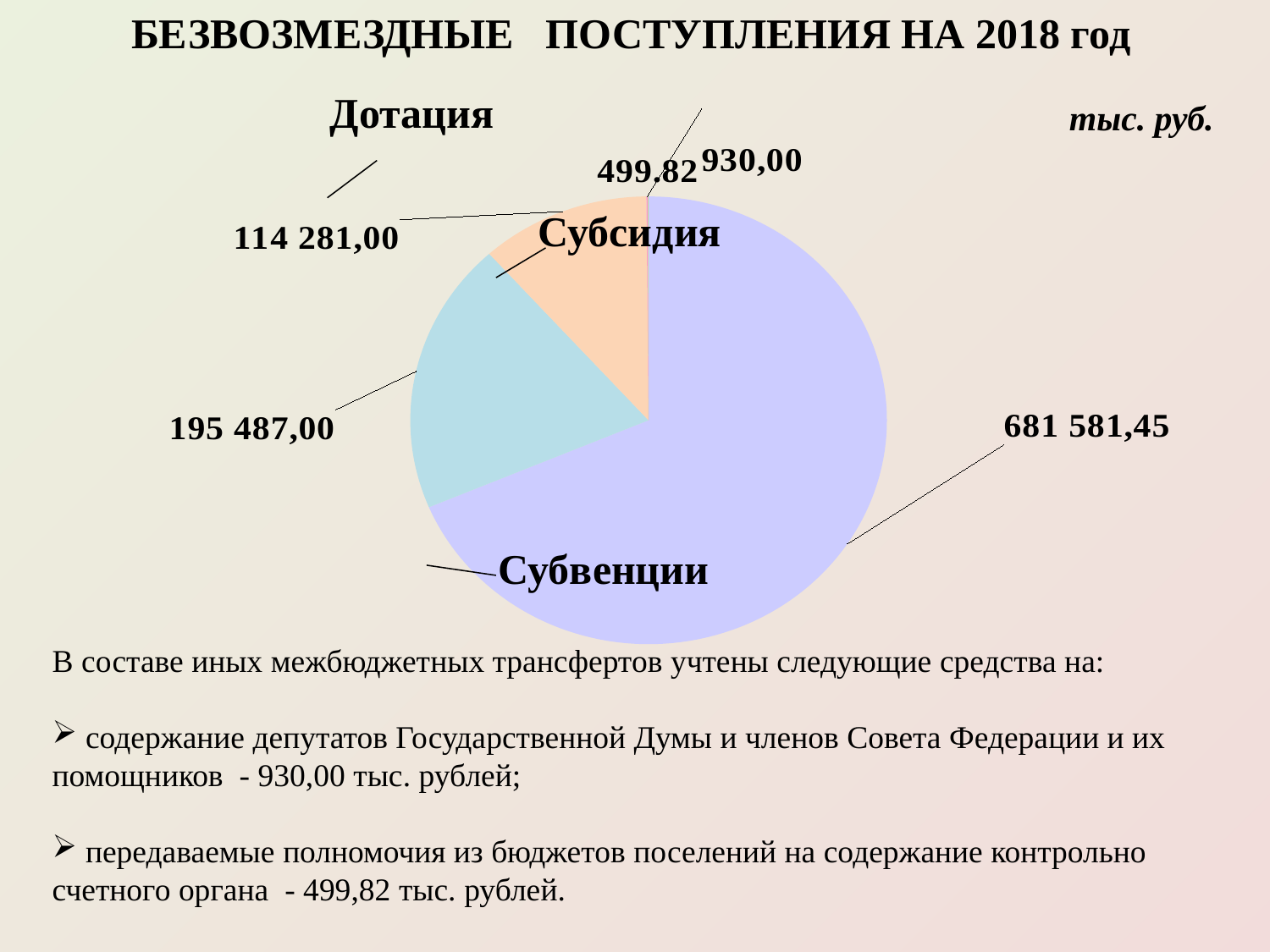

БЕЗВОЗМЕЗДНЫЕ   ПОСТУПЛЕНИЯ НА 2018 год
Дотация
тыс. руб.

[unsupported chart]

Субсидия
Субвенции
В составе иных межбюджетных трансфертов учтены следующие средства на:

 содержание депутатов Государственной Думы и членов Совета Федерации и их помощников  - 930,00 тыс. рублей;

 передаваемые полномочия из бюджетов поселений на содержание контрольно счетного органа  - 499,82 тыс. рублей.